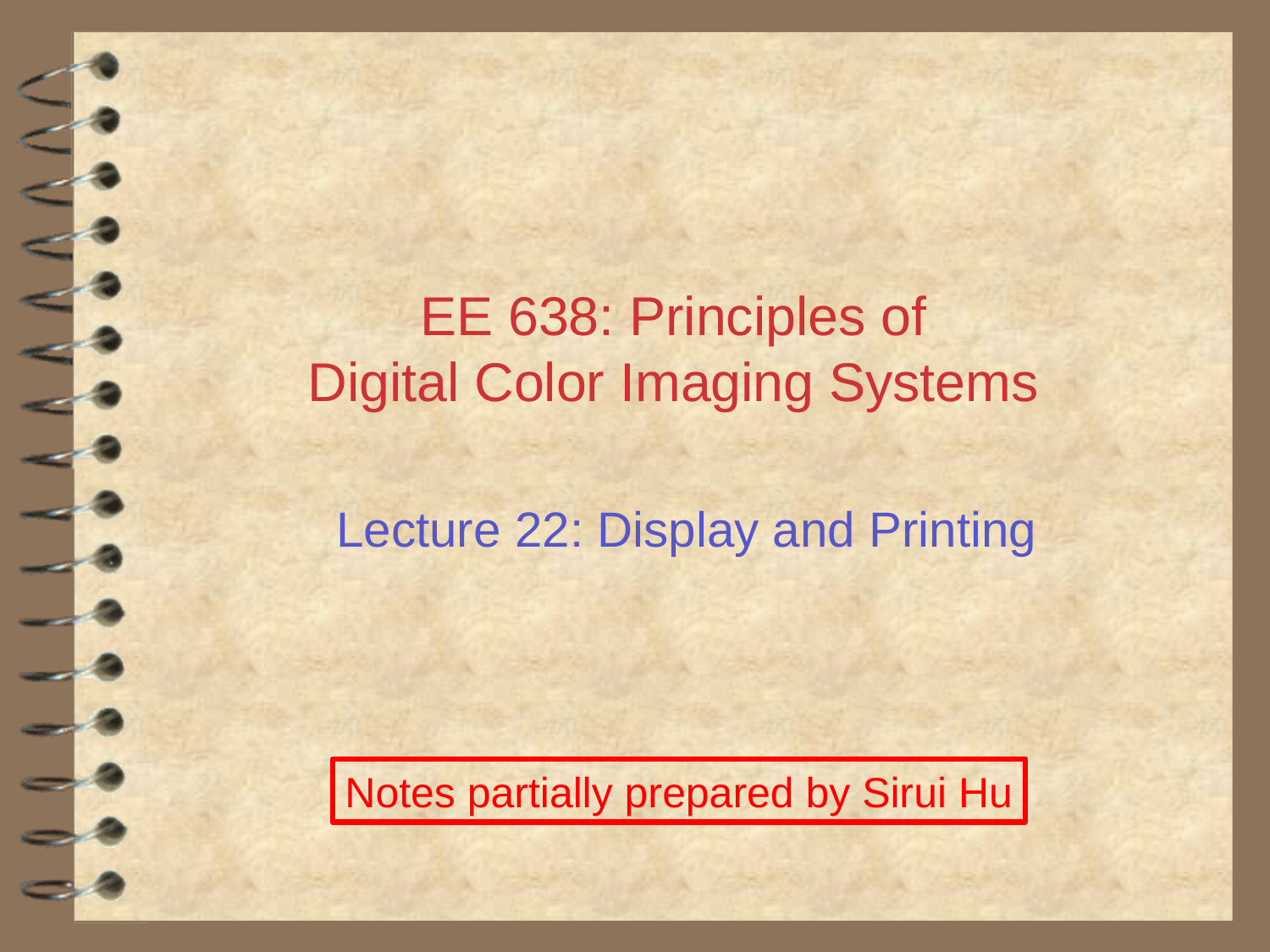

# EE 638: Principles of Digital Color Imaging Systems
Lecture 22: Display and Printing
Notes partially prepared by Sirui Hu